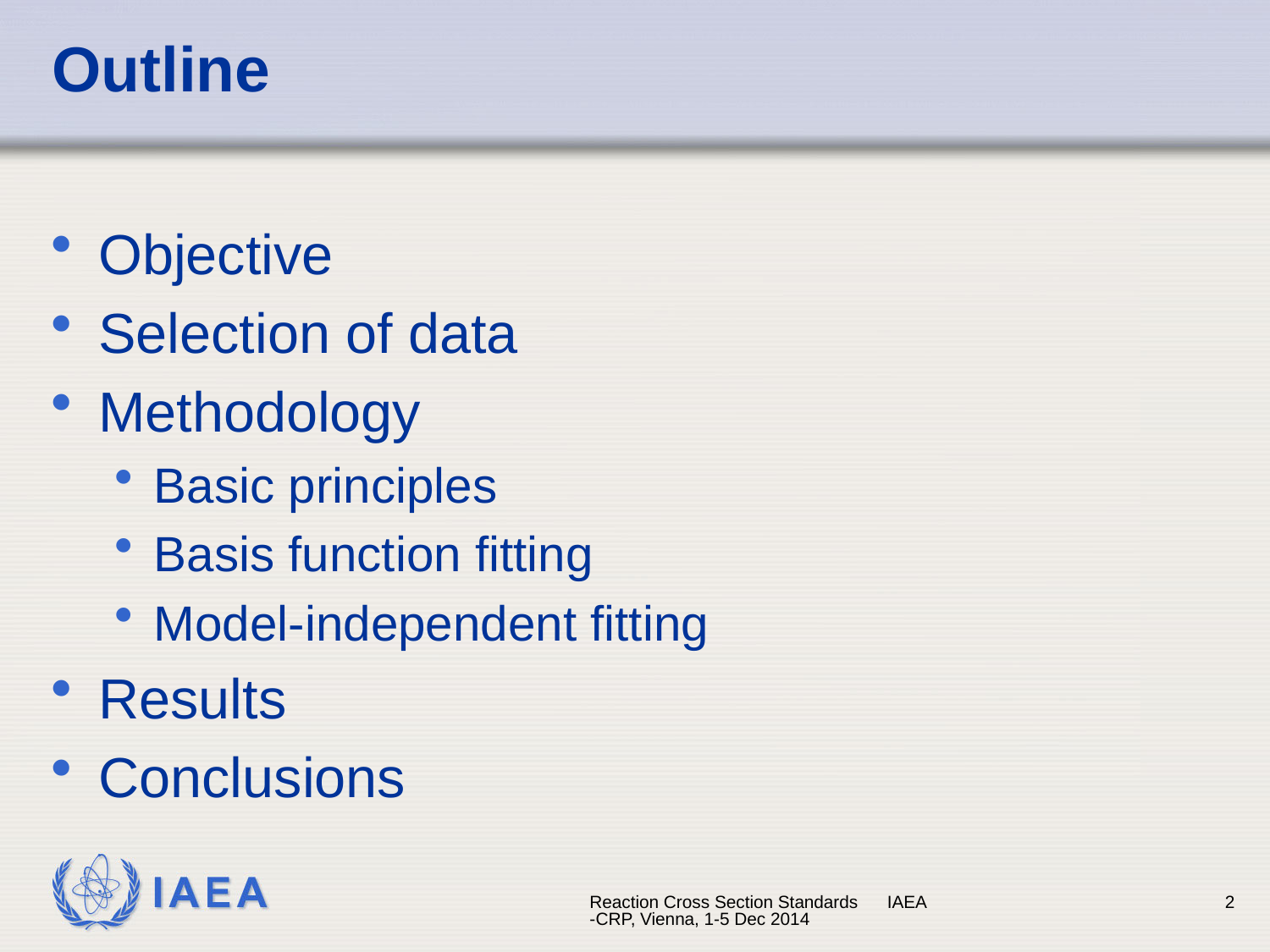

# Outline
Objective
Selection of data
Methodology
Basic principles
Basis function fitting
Model-independent fitting
Results
Conclusions
Reaction Cross Section Standards      IAEA-CRP, Vienna, 1-5 Dec 2014
2